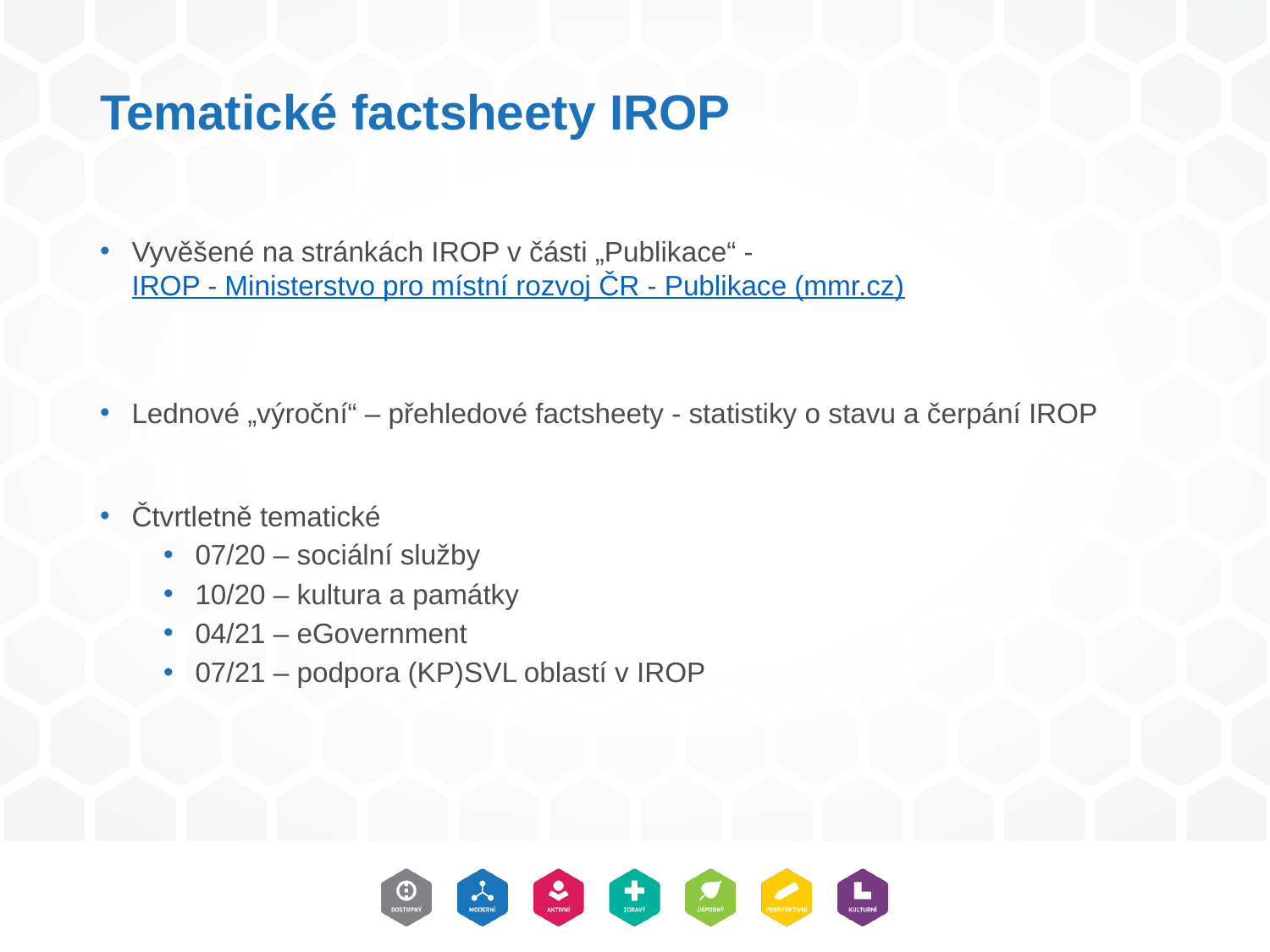

# Tematické factsheety IROP
Vyvěšené na stránkách IROP v části „Publikace“ -  IROP - Ministerstvo pro místní rozvoj ČR - Publikace (mmr.cz)

Lednové „výroční“ – přehledové factsheety - statistiky o stavu a čerpání IROP

Čtvrtletně tematické
07/20 – sociální služby
10/20 – kultura a památky
04/21 – eGovernment
07/21 – podpora (KP)SVL oblastí v IROP